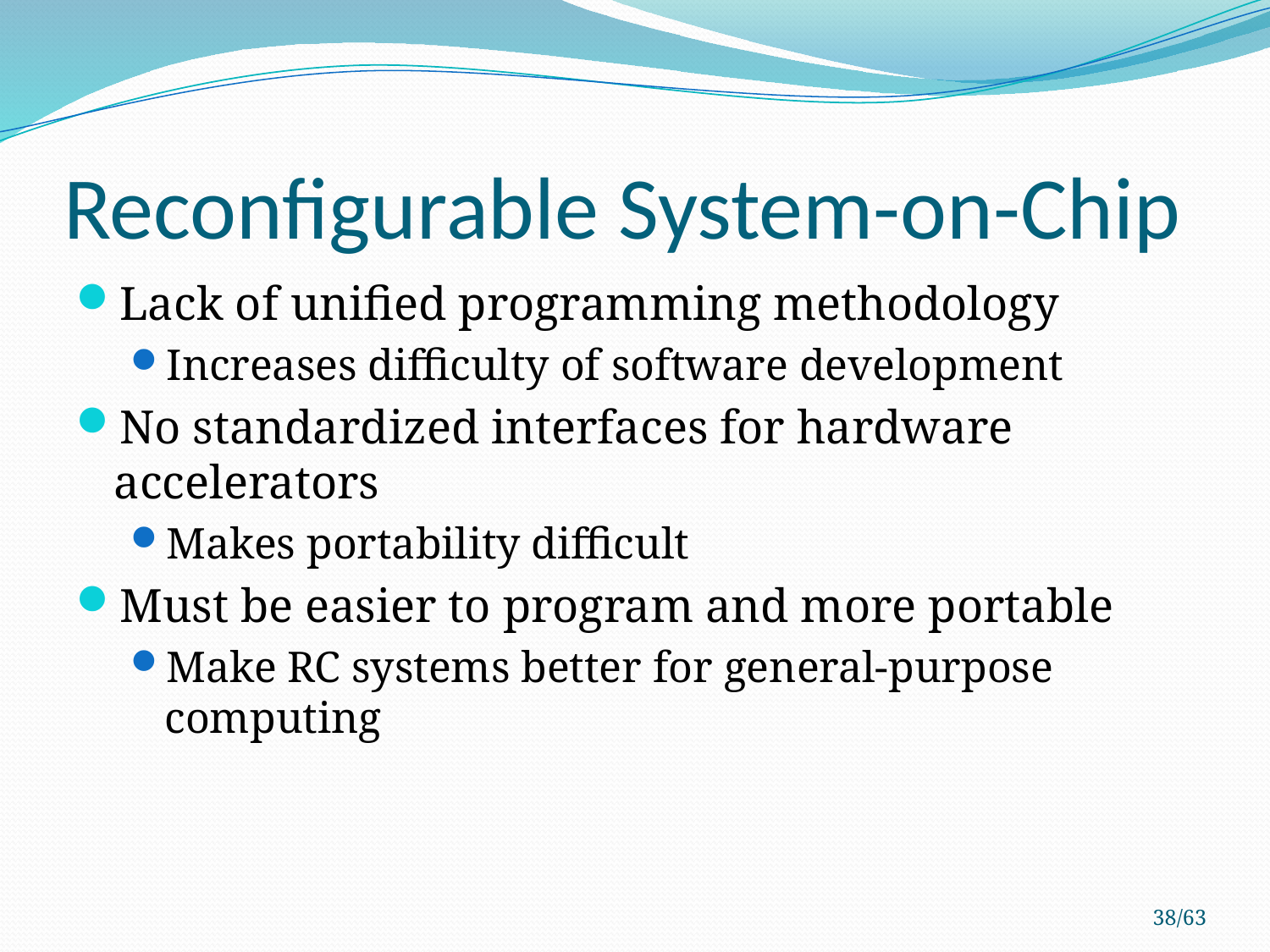

# Reconfigurable System-on-Chip
Lack of unified programming methodology
Increases difficulty of software development
No standardized interfaces for hardware accelerators
Makes portability difficult
Must be easier to program and more portable
Make RC systems better for general-purpose computing
38/63